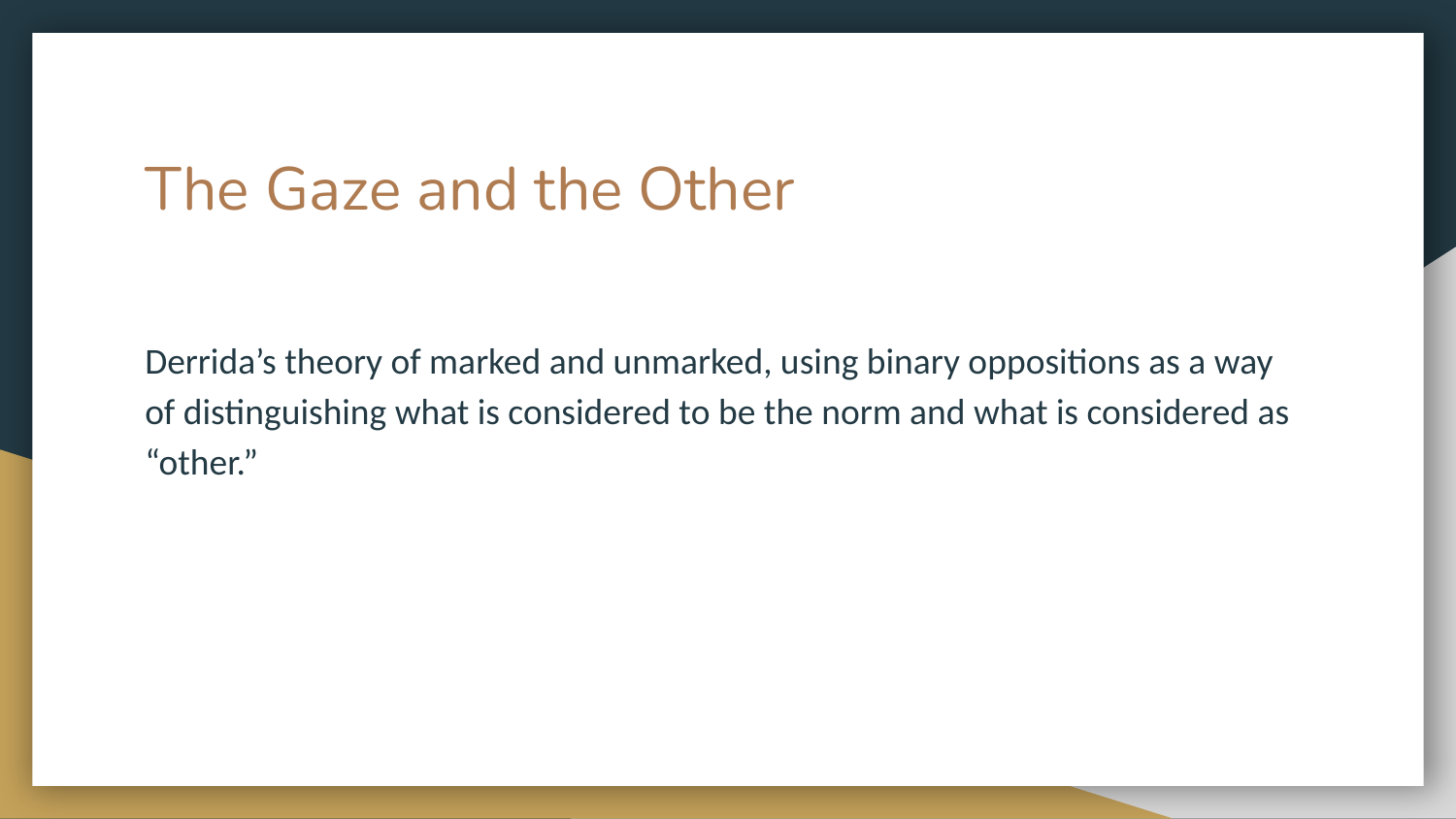

# The Gaze and the Other
Derrida’s theory of marked and unmarked, using binary oppositions as a way of distinguishing what is considered to be the norm and what is considered as “other.”